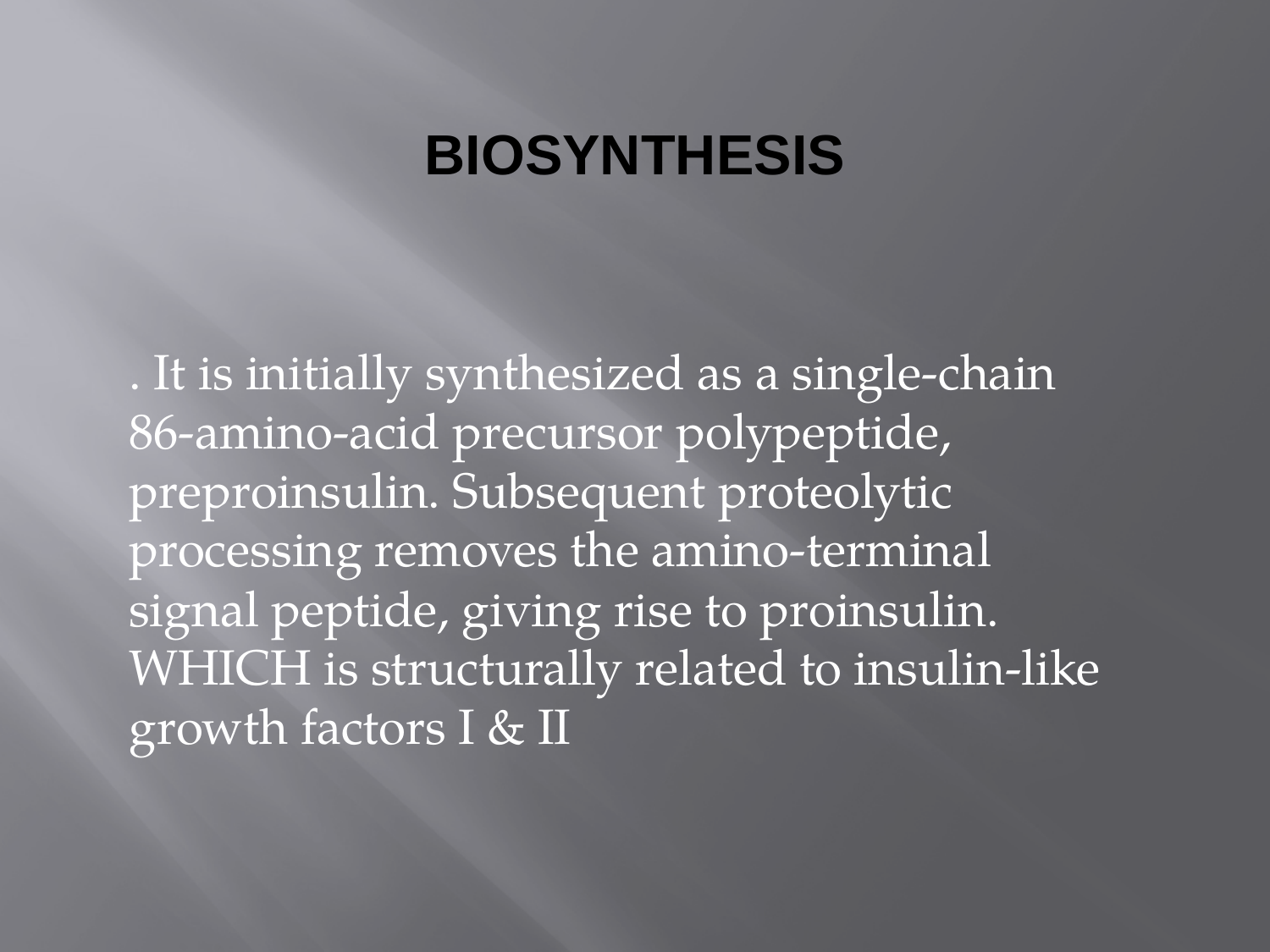

# Biosynthesis
. It is initially synthesized as a single-chain 86-amino-acid precursor polypeptide, preproinsulin. Subsequent proteolytic processing removes the amino-terminal signal peptide, giving rise to proinsulin. WHICH is structurally related to insulin-like growth factors I & II